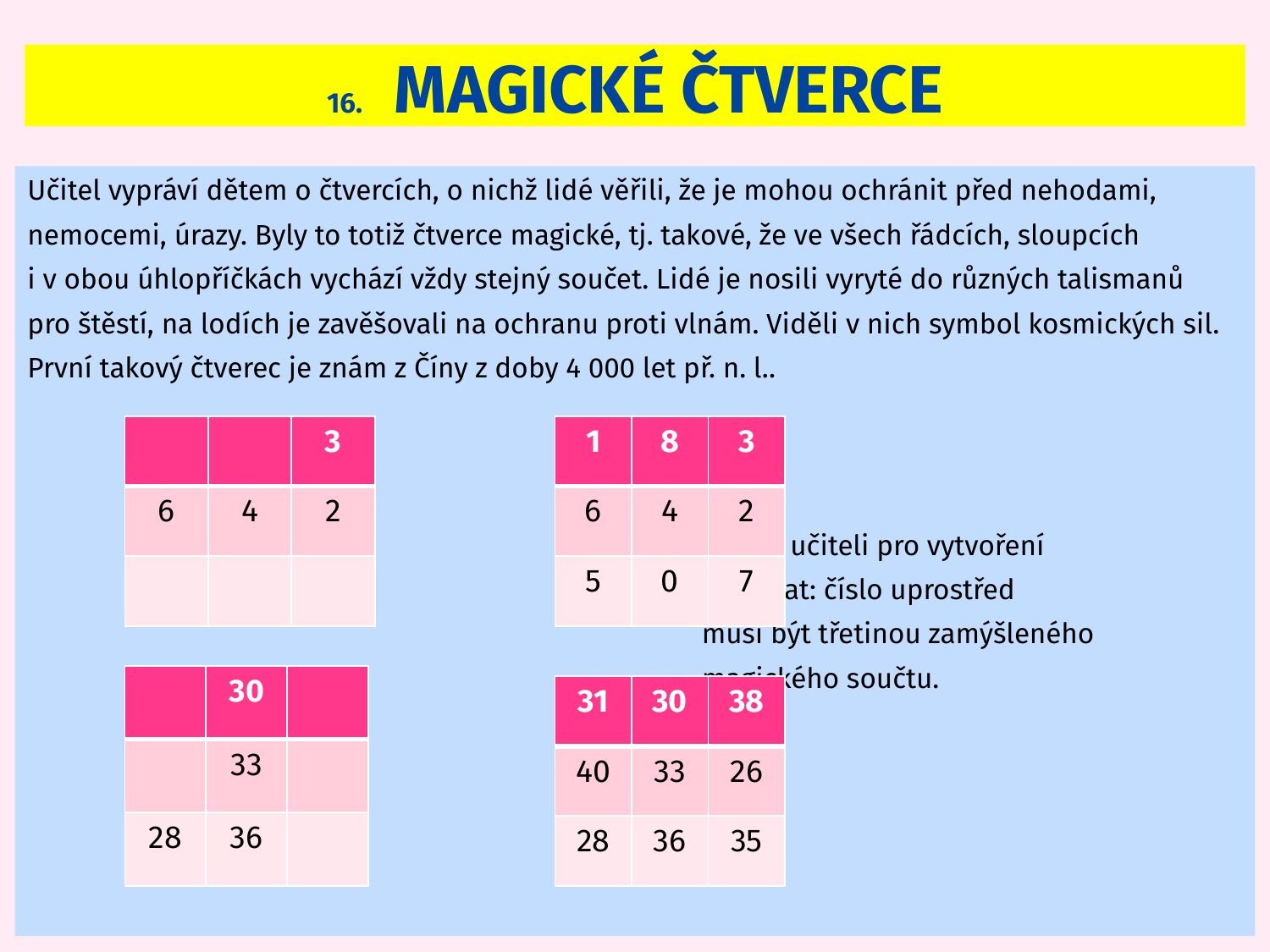

# 16.  Magické čtverce
Učitel vypráví dětem o čtvercích, o nichž lidé věřili, že je mohou ochránit před nehodami,
nemocemi, úrazy. Byly to totiž čtverce magické, tj. takové, že ve všech řádcích, sloupcích
i v obou úhlopříčkách vychází vždy stejný součet. Lidé je nosili vyryté do různých talismanů
pro štěstí, na lodích je zavěšovali na ochranu proti vlnám. Viděli v nich symbol kosmických sil.
První takový čtverec je znám z Číny z doby 4 000 let př. n. l..

                                                                                           Návod učiteli pro vytvoření
                                                                                           schémat: číslo uprostřed
                                                                                           musí být třetinou zamýšleného
                                                                                           magického součtu.

| 1 | 8 | 3 |
| --- | --- | --- |
| 6 | 4 | 2 |
| 5 | 0 | 7 |
|  |  | 3 |
| --- | --- | --- |
| 6 | 4 | 2 |
|  |  |  |
|  | 30 |  |
| --- | --- | --- |
|  | 33 |  |
| 28 | 36 |  |
| 31 | 30 | 38 |
| --- | --- | --- |
| 40 | 33 | 26 |
| 28 | 36 | 35 |